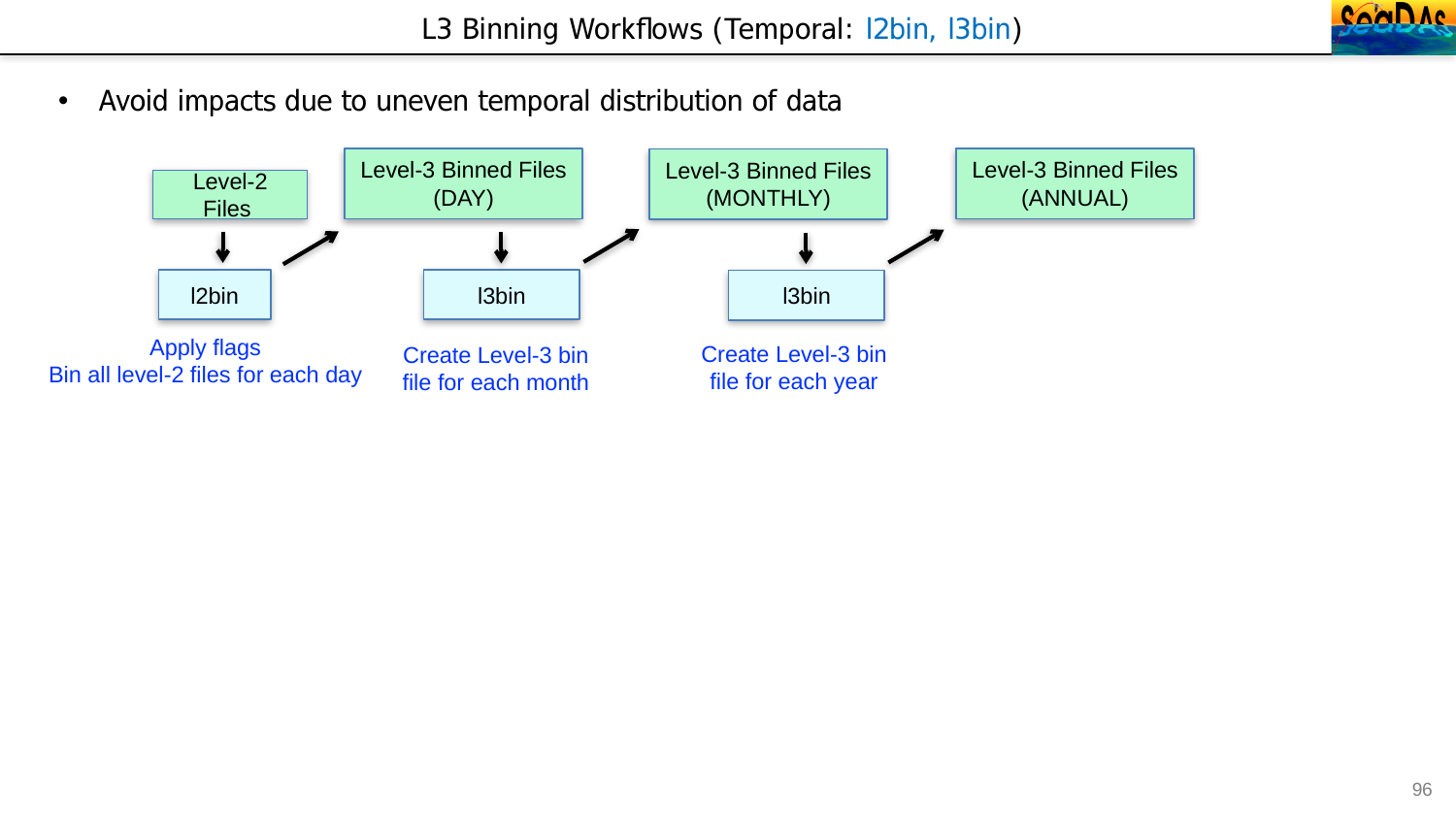

# L3 Binning Workflows (Temporal: l2bin, l3bin)
Avoid impacts due to uneven temporal distribution of data

Level-3 Binned Files
(DAY)
Level-3 Binned Files
(ANNUAL)
Level-3 Binned Files
(MONTHLY)
Level-2 Files
l2bin
l3bin
l3bin
Apply flags
Bin all level-2 files for each day
Create Level-3 bin file for each year
Create Level-3 bin file for each month